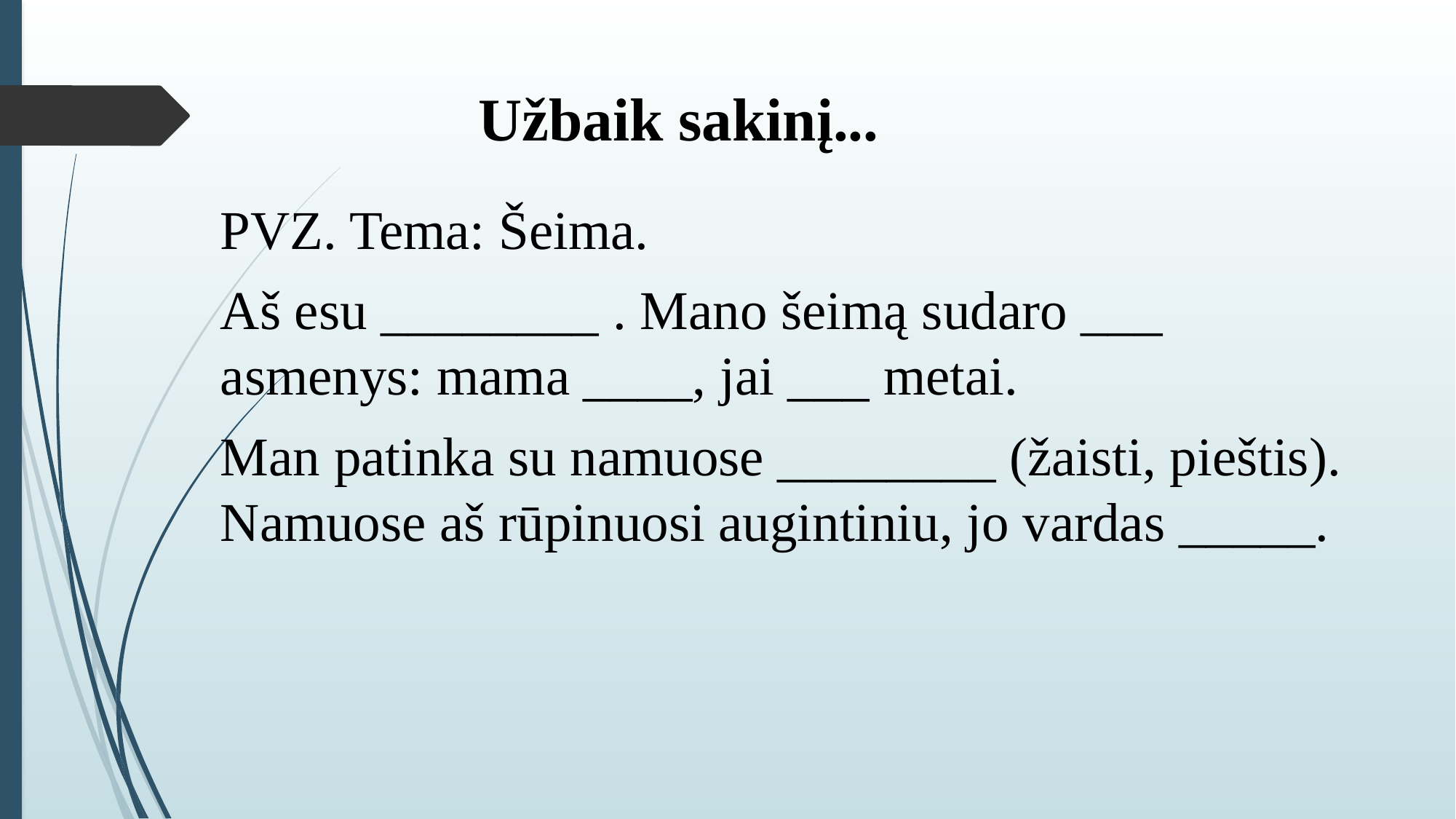

# Užbaik sakinį...
PVZ. Tema: Šeima.
Aš esu ________ . Mano šeimą sudaro ___  asmenys: mama ____, jai ___ metai.
Man patinka su namuose ________ (žaisti, pieštis). Namuose aš rūpinuosi augintiniu, jo vardas _____.